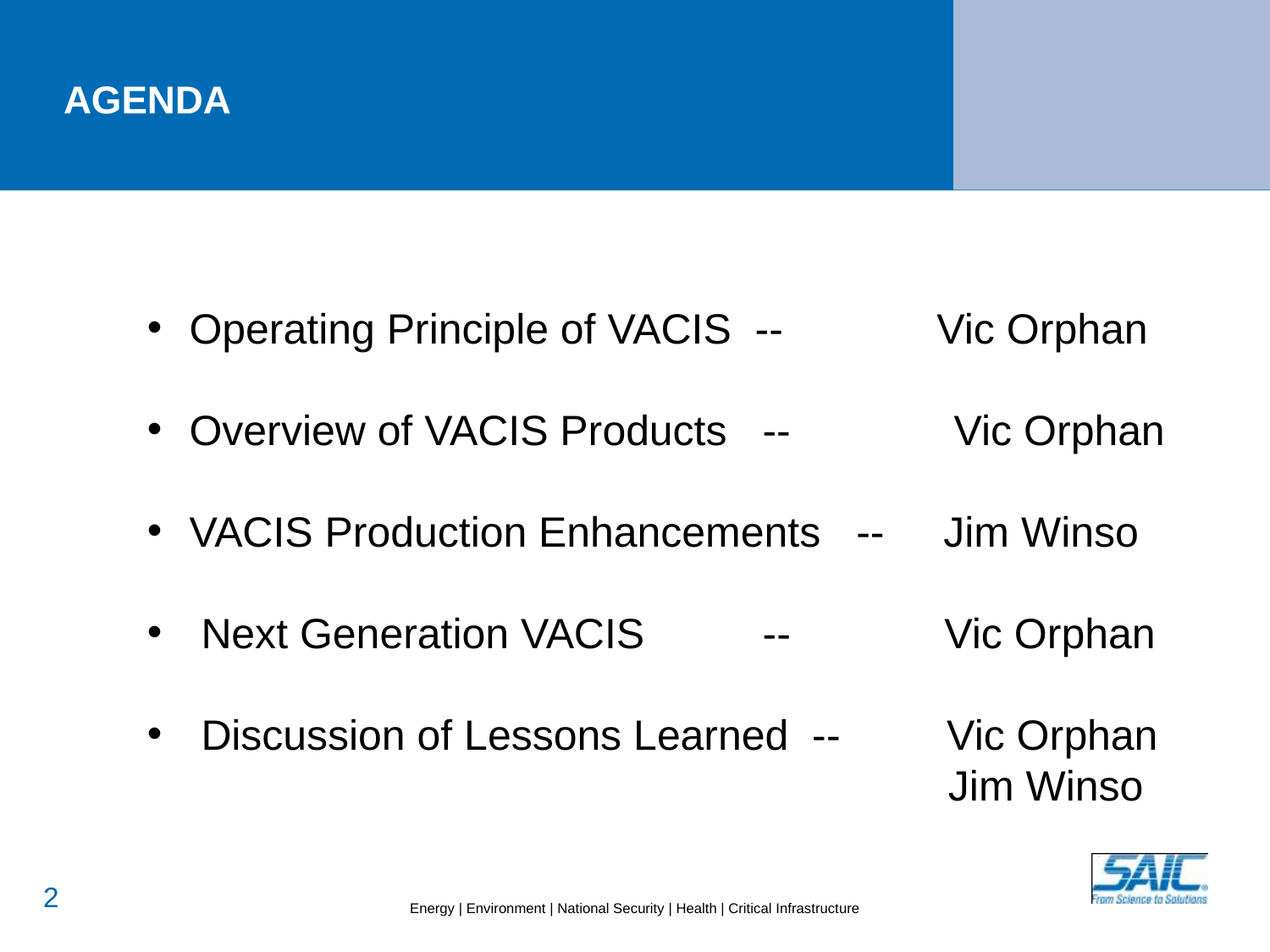

# AGENDA
 Operating Principle of VACIS  --             Vic Orphan

 Overview of VACIS Products   --	            Vic Orphan

 VACIS Production Enhancements   --     Jim Winso

  Next Generation VACIS          --             Vic Orphan

  Discussion of Lessons Learned  --         Vic Orphan
					              Jim Winso

2